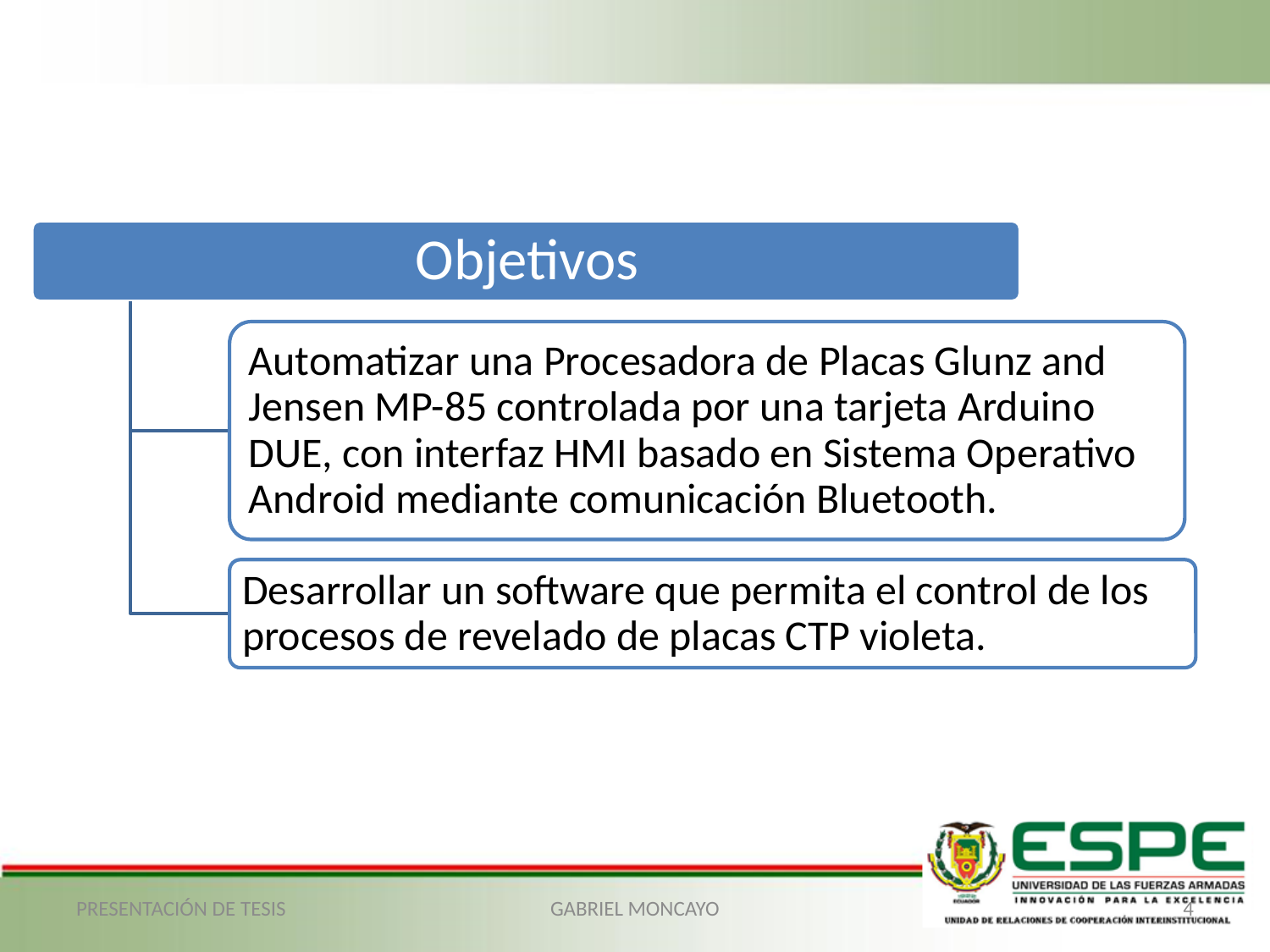

Objetivos
Automatizar una Procesadora de Placas Glunz and Jensen MP-85 controlada por una tarjeta Arduino DUE, con interfaz HMI basado en Sistema Operativo Android mediante comunicación Bluetooth.
Desarrollar un software que permita el control de los procesos de revelado de placas CTP violeta.
PRESENTACIÓN DE TESIS
GABRIEL MONCAYO
4